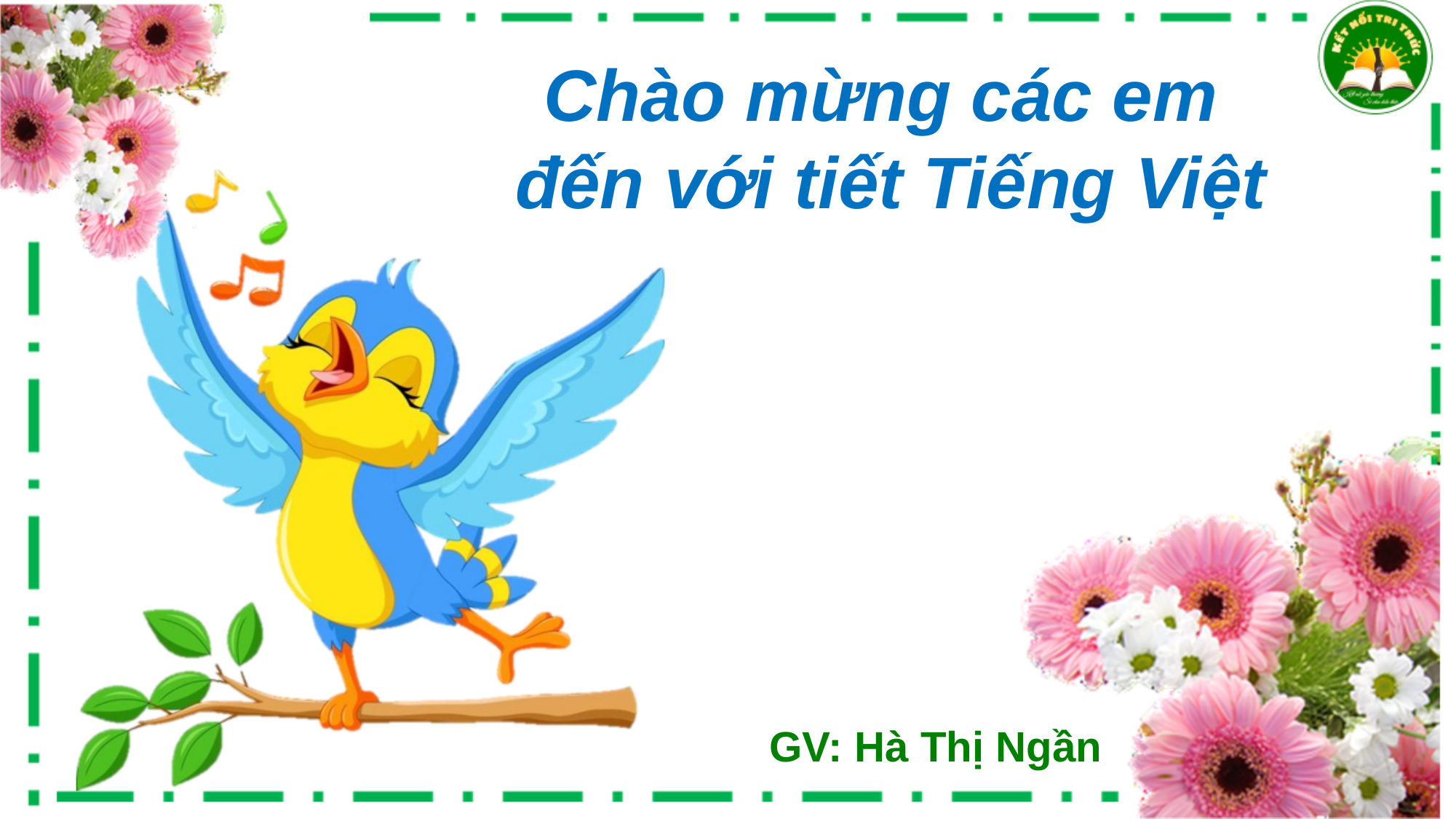

Chào mừng các em
đến với tiết Tiếng Việt
GV: Hà Thị Ngần